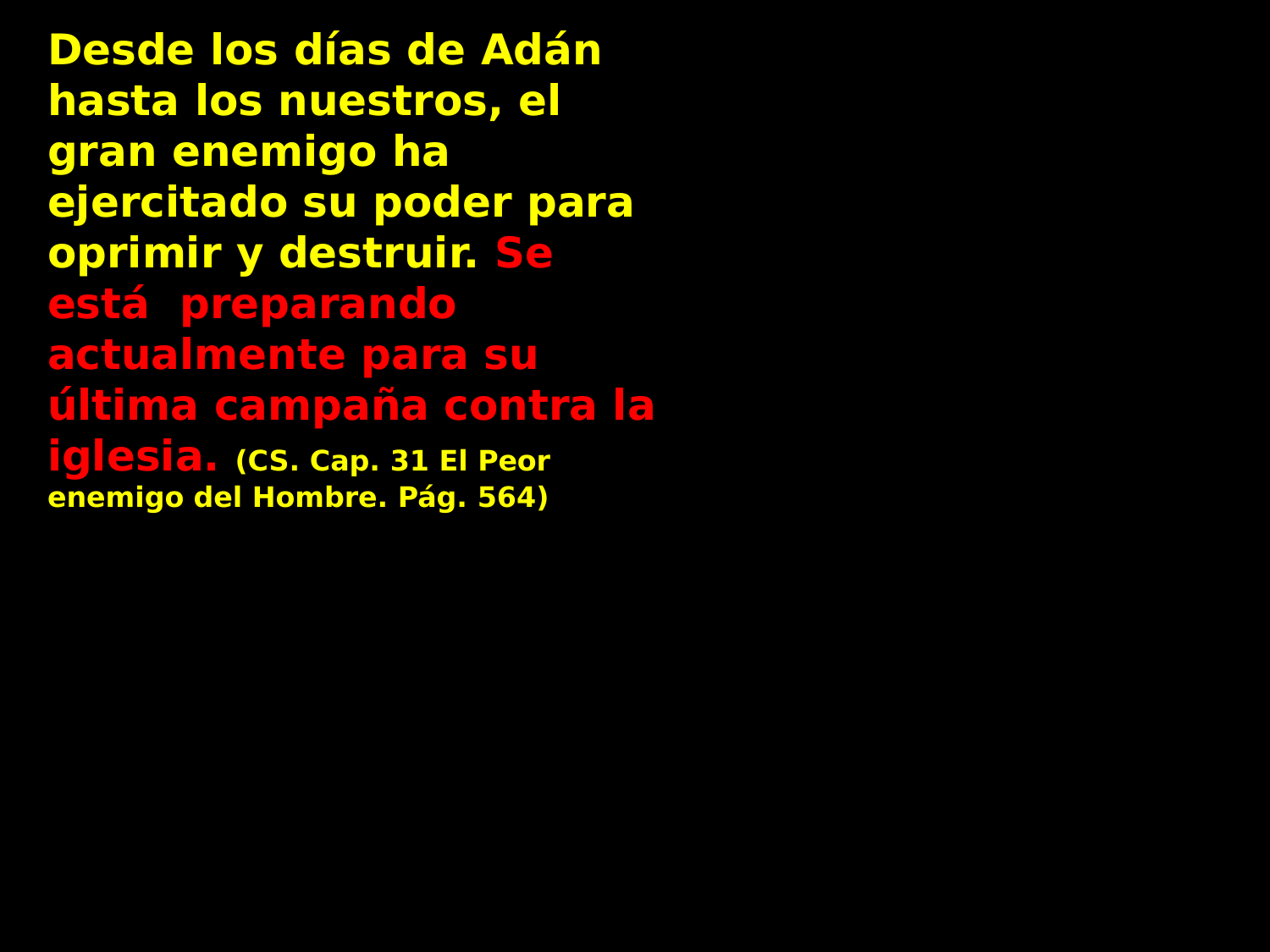

Desde los días de Adán hasta los nuestros, el gran enemigo ha ejercitado su poder para oprimir y destruir. Se está  preparando actualmente para su última campaña contra la iglesia. (CS. Cap. 31 El Peor enemigo del Hombre. Pág. 564)